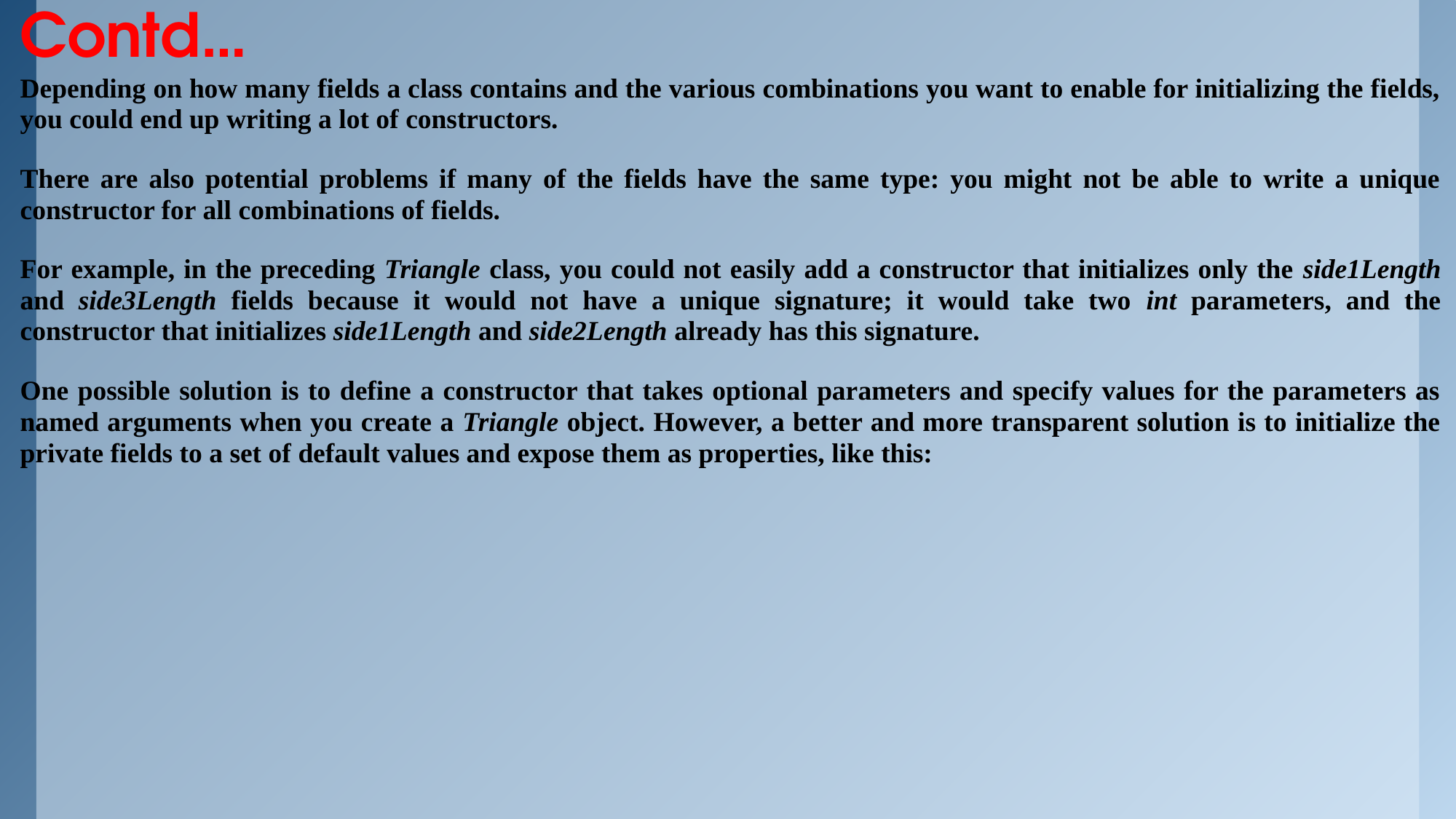

# Contd…
Depending on how many fields a class contains and the various combinations you want to enable for initializing the fields, you could end up writing a lot of constructors.
There are also potential problems if many of the fields have the same type: you might not be able to write a unique constructor for all combinations of fields.
For example, in the preceding Triangle class, you could not easily add a constructor that initializes only the side1Length and side3Length fields because it would not have a unique signature; it would take two int parameters, and the constructor that initializes side1Length and side2Length already has this signature.
One possible solution is to define a constructor that takes optional parameters and specify values for the parameters as named arguments when you create a Triangle object. However, a better and more transparent solution is to initialize the private fields to a set of default values and expose them as properties, like this: